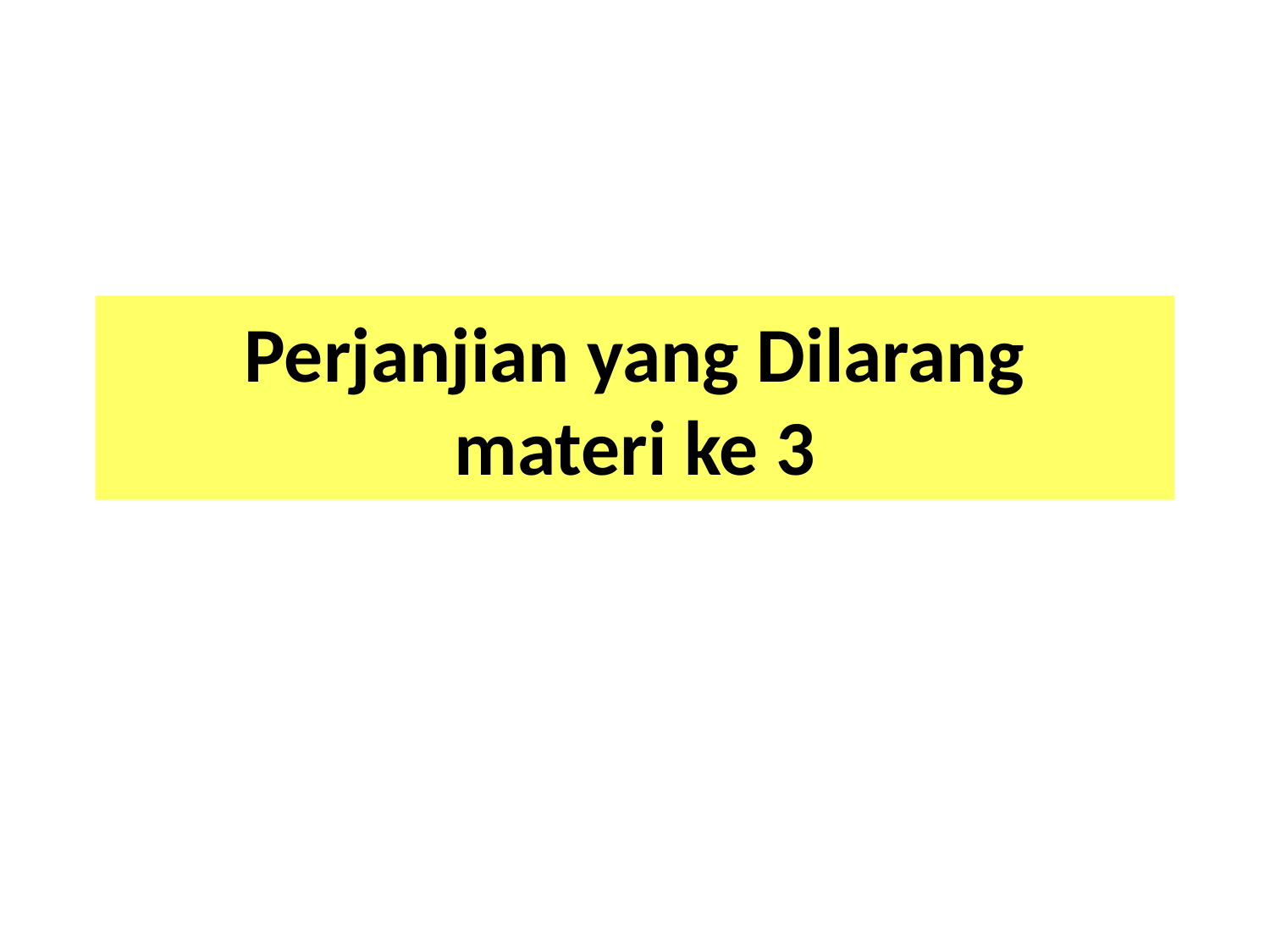

# Perjanjian yang Dilarang materi ke 3